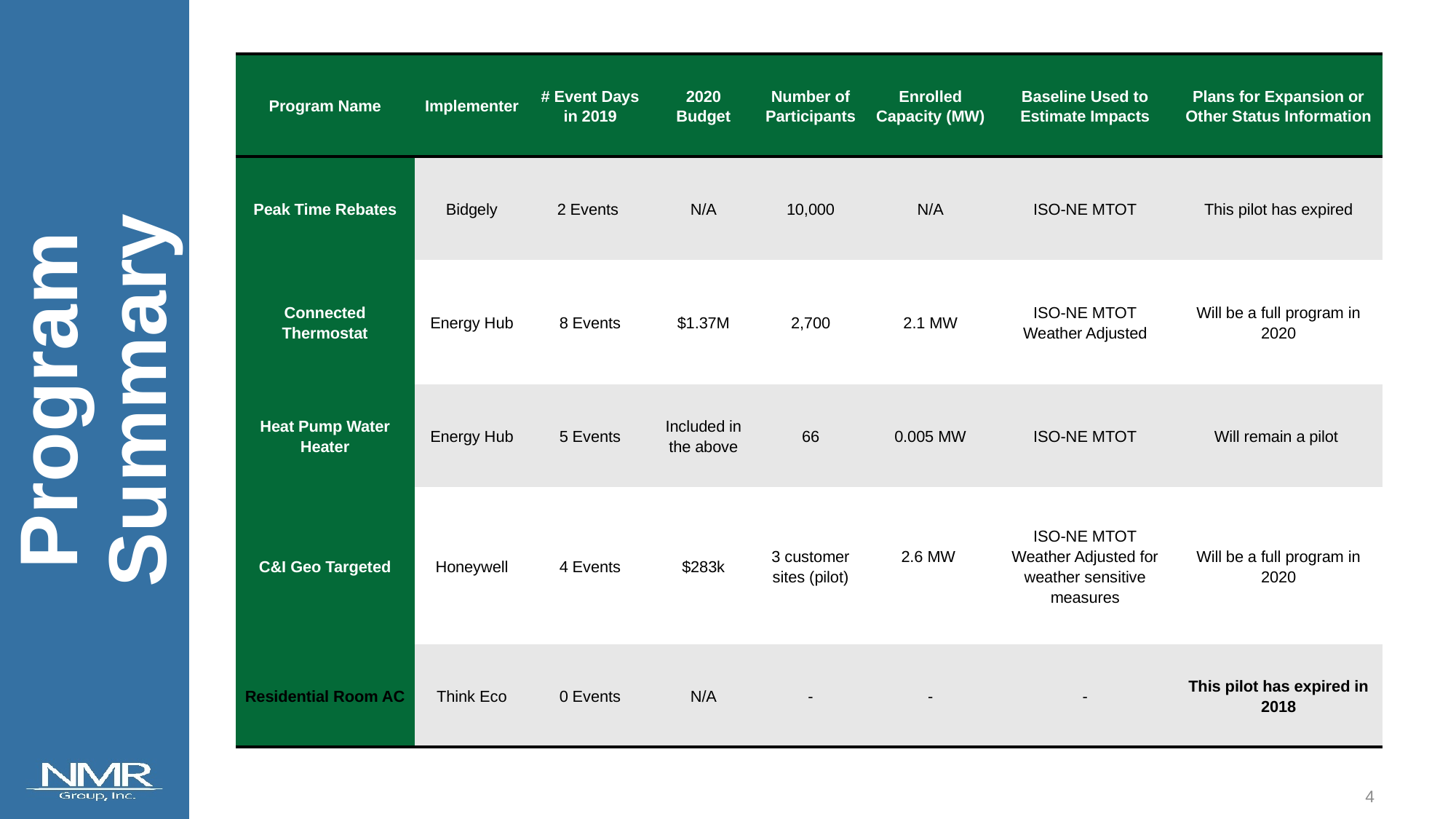

| Program Name | Implementer | # Event Days in 2019 | 2020 Budget | Number of Participants | Enrolled Capacity (MW) | Baseline Used to Estimate Impacts | Plans for Expansion or Other Status Information |
| --- | --- | --- | --- | --- | --- | --- | --- |
| Peak Time Rebates | Bidgely | 2 Events | N/A | 10,000 | N/A | ISO-NE MTOT | This pilot has expired |
| Connected Thermostat | Energy Hub | 8 Events | $1.37M | 2,700 | 2.1 MW | ISO-NE MTOT Weather Adjusted | Will be a full program in 2020 |
| Heat Pump Water Heater | Energy Hub | 5 Events | Included in the above | 66 | 0.005 MW | ISO-NE MTOT | Will remain a pilot |
| C&I Geo Targeted | Honeywell | 4 Events | $283k | 3 customer sites (pilot) | 2.6 MW | ISO-NE MTOT Weather Adjusted for weather sensitive measures | Will be a full program in 2020 |
| Residential Room AC | Think Eco | 0 Events | N/A | - | - | - | This pilot has expired in 2018 |
Program Summary
4